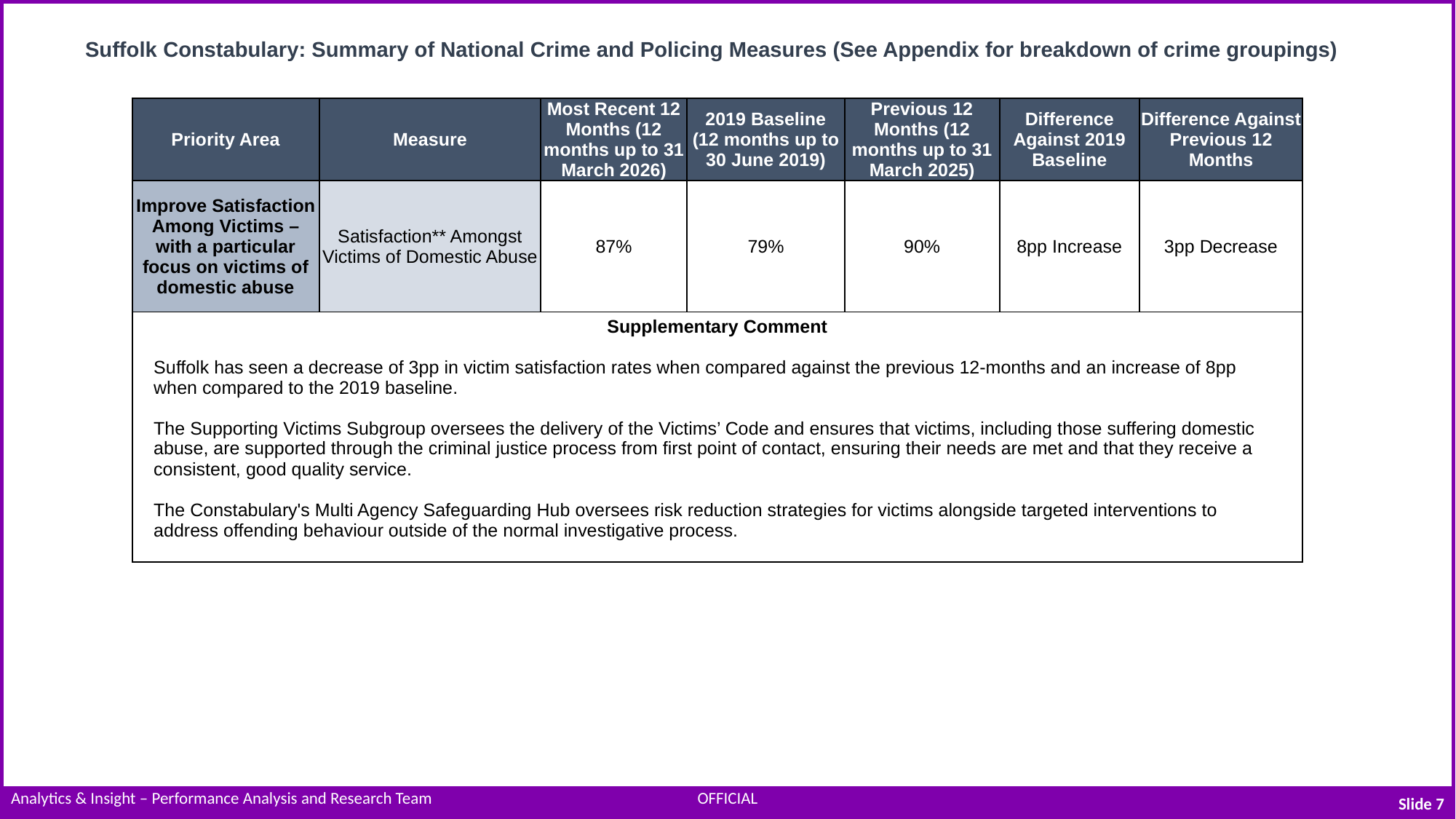

Suffolk Constabulary: Summary of National Crime and Policing Measures (See Appendix for breakdown of crime groupings)

| Priority Area | Measure | Most Recent 12 Months (12 months up to 31 March 2026) | 2019 Baseline (12 months up to 30 June 2019) | Previous 12 Months (12 months up to 31 March 2025) | Difference Against 2019 Baseline | Difference Against Previous 12 Months |
| --- | --- | --- | --- | --- | --- | --- |
| Improve Satisfaction Among Victims – with a particular focus on victims of domestic abuse | Satisfaction\*\* Amongst Victims of Domestic Abuse | 87% | 79% | 90% | 8pp Increase | 3pp Decrease |
| Supplementary Comment Suffolk has seen a decrease of 3pp in victim satisfaction rates when compared against the previous 12-months and an increase of 8pp when compared to the 2019 baseline. The Supporting Victims Subgroup oversees the delivery of the Victims’ Code and ensures that victims, including those suffering domestic abuse, are supported through the criminal justice process from first point of contact, ensuring their needs are met and that they receive a consistent, good quality service. The Constabulary's Multi Agency Safeguarding Hub oversees risk reduction strategies for victims alongside targeted interventions to address offending behaviour outside of the normal investigative process. |  |  |  |  |  |  |
Slide 7
| Analytics & Insight – Performance Analysis and Research Team | OFFICIAL |  |
| --- | --- | --- |